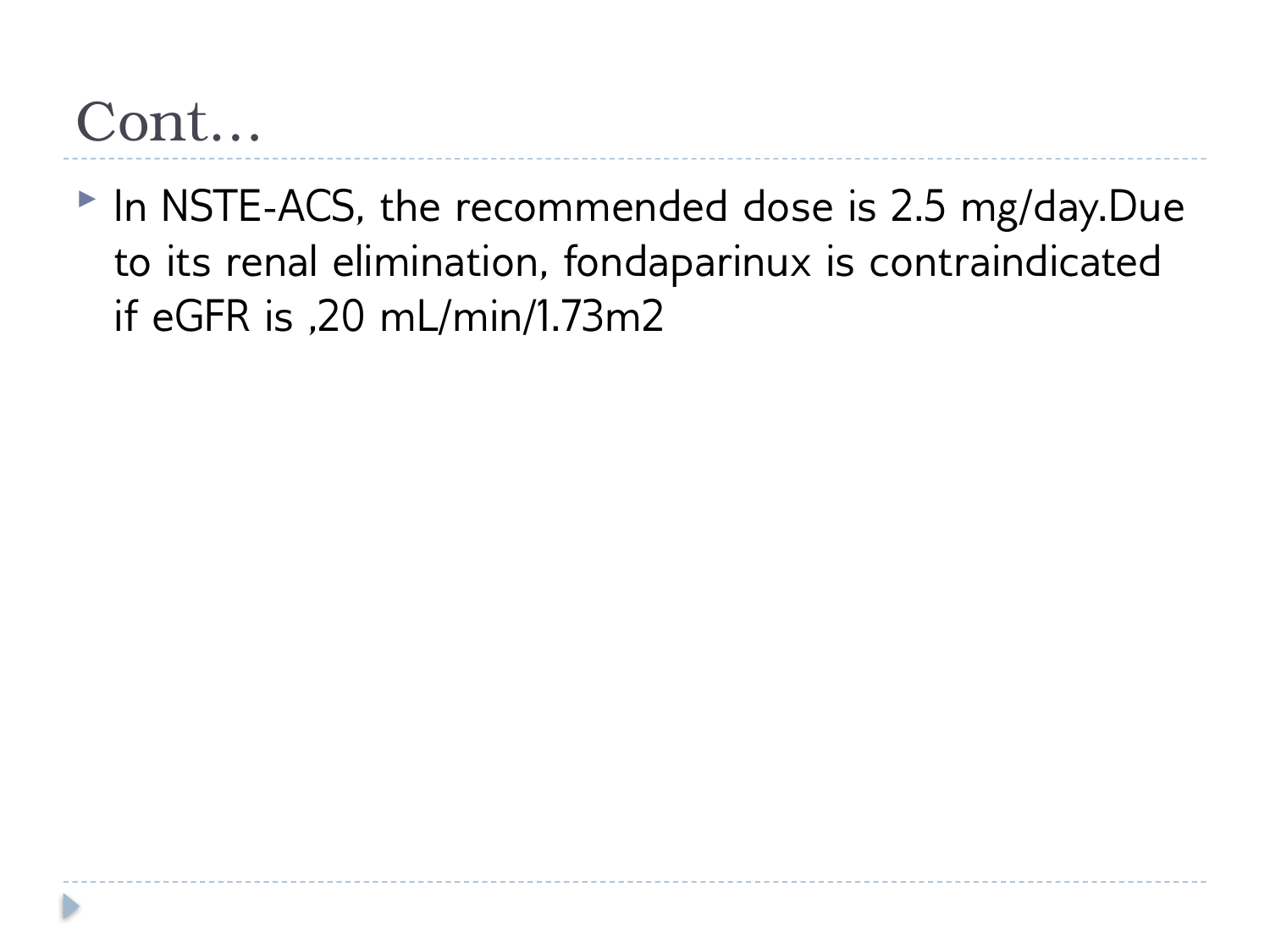

# Cont…
In NSTE-ACS, the recommended dose is 2.5 mg/day.Due to its renal elimination, fondaparinux is contraindicated if eGFR is ,20 mL/min/1.73m2